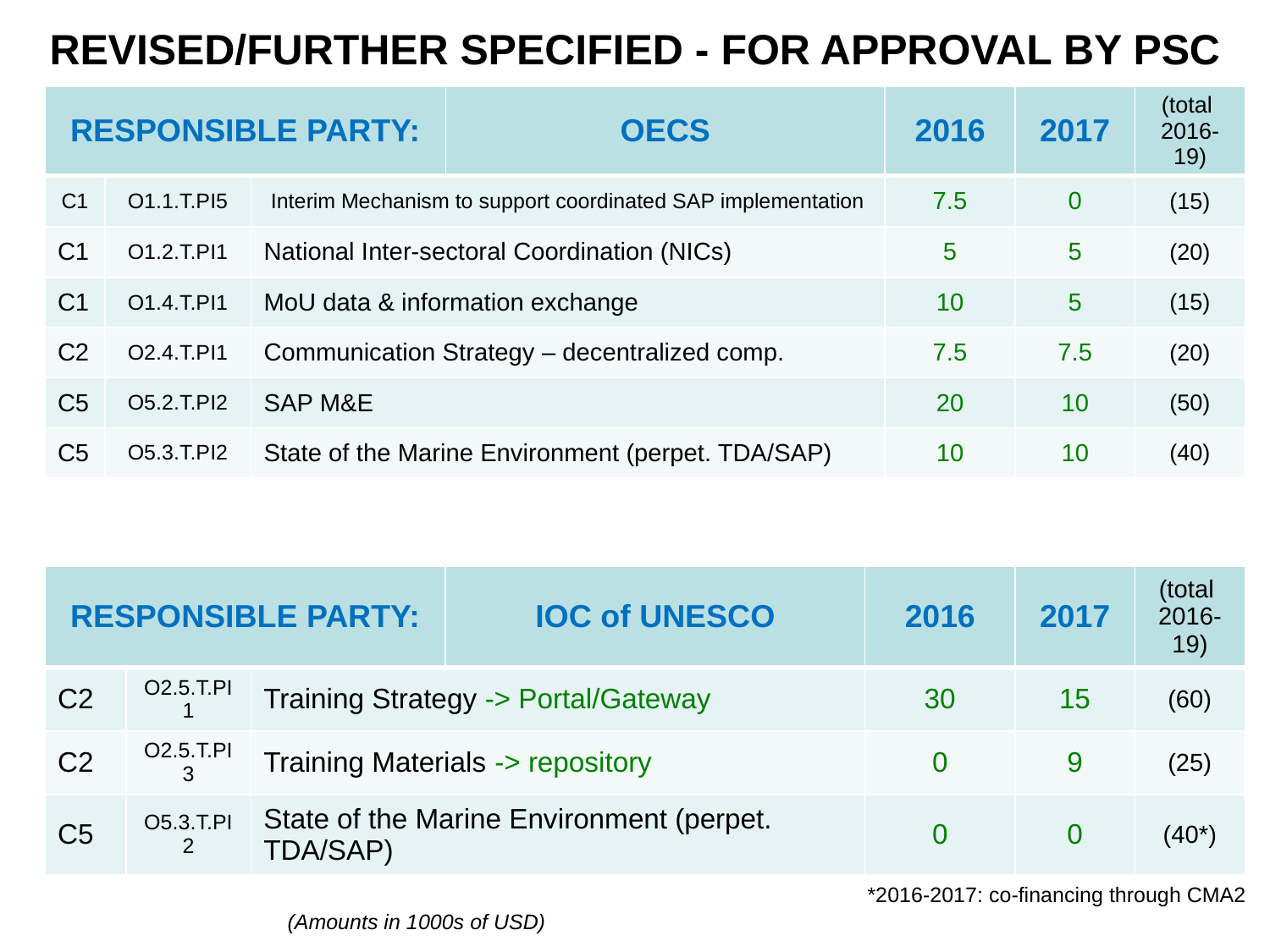

REVISED/FURTHER SPECIFIED - FOR APPROVAL BY PSC
| RESPONSIBLE PARTY: |  |  | OECS | 2016 | 2017 | (total 2016-19) |
| --- | --- | --- | --- | --- | --- | --- |
| C1 | O1.1.T.PI5 | Interim Mechanism to support coordinated SAP implementation |  | 7.5 | 0 | (15) |
| C1 | O1.2.T.PI1 | National Inter-sectoral Coordination (NICs) |  | 5 | 5 | (20) |
| C1 | O1.4.T.PI1 | MoU data & information exchange |  | 10 | 5 | (15) |
| C2 | O2.4.T.PI1 | Communication Strategy – decentralized comp. |  | 7.5 | 7.5 | (20) |
| C5 | O5.2.T.PI2 | SAP M&E |  | 20 | 10 | (50) |
| C5 | O5.3.T.PI2 | State of the Marine Environment (perpet. TDA/SAP) |  | 10 | 10 | (40) |
| RESPONSIBLE PARTY: |  |  | IOC of UNESCO | 2016 | 2017 | (total 2016-19) |
| --- | --- | --- | --- | --- | --- | --- |
| C2 | O2.5.T.PI1 | Training Strategy -> Portal/Gateway |  | 30 | 15 | (60) |
| C2 | O2.5.T.PI3 | Training Materials -> repository |  | 0 | 9 | (25) |
| C5 | O5.3.T.PI2 | State of the Marine Environment (perpet. TDA/SAP) |  | 0 | 0 | (40\*) |
*2016-2017: co-financing through CMA2
(Amounts in 1000s of USD)